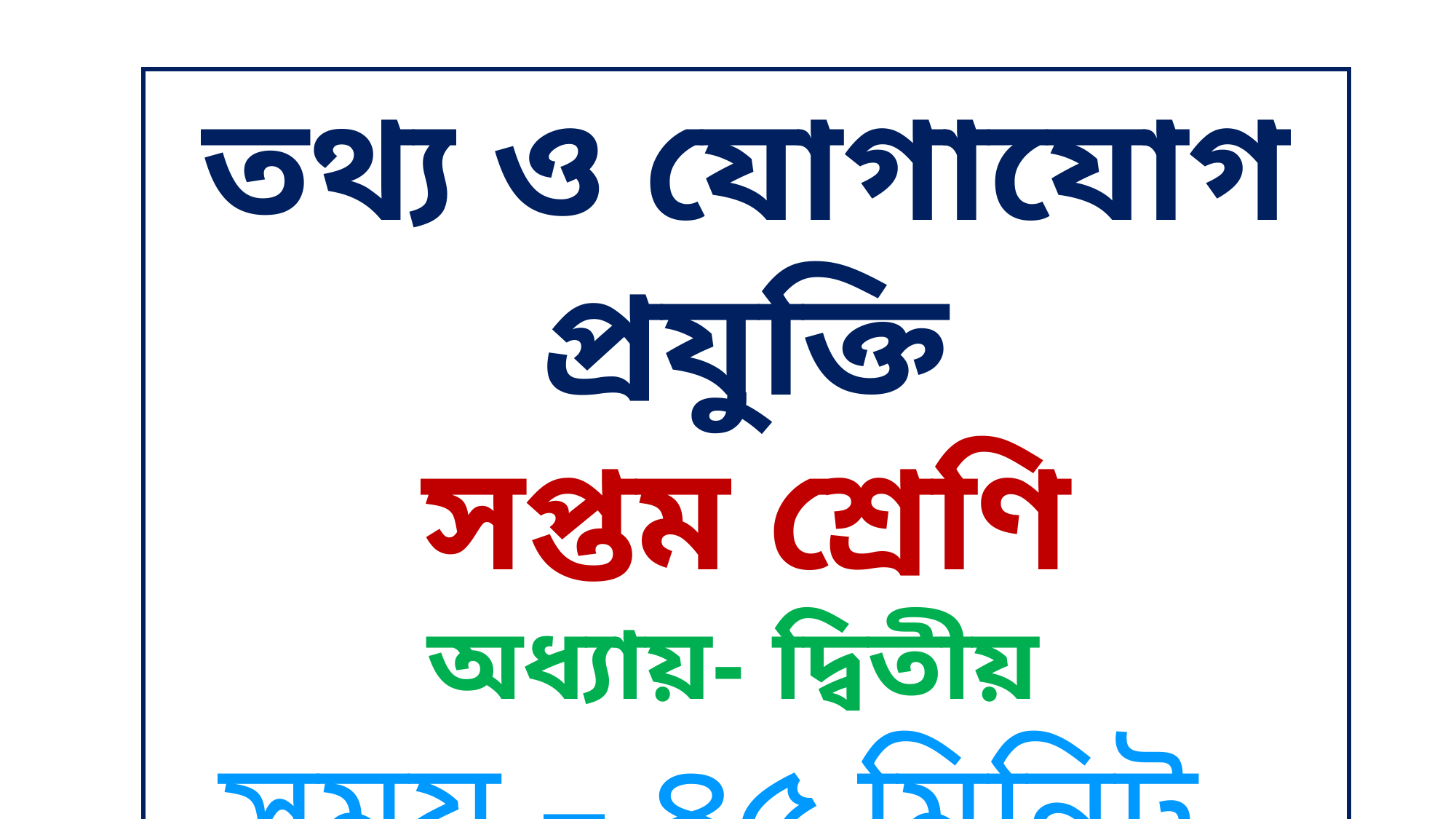

তথ্য ও যোগাযোগ প্রযুক্তি
সপ্তম শ্রেণি
অধ্যায়- দ্বিতীয়
সময় – ৪৫ মিনিট